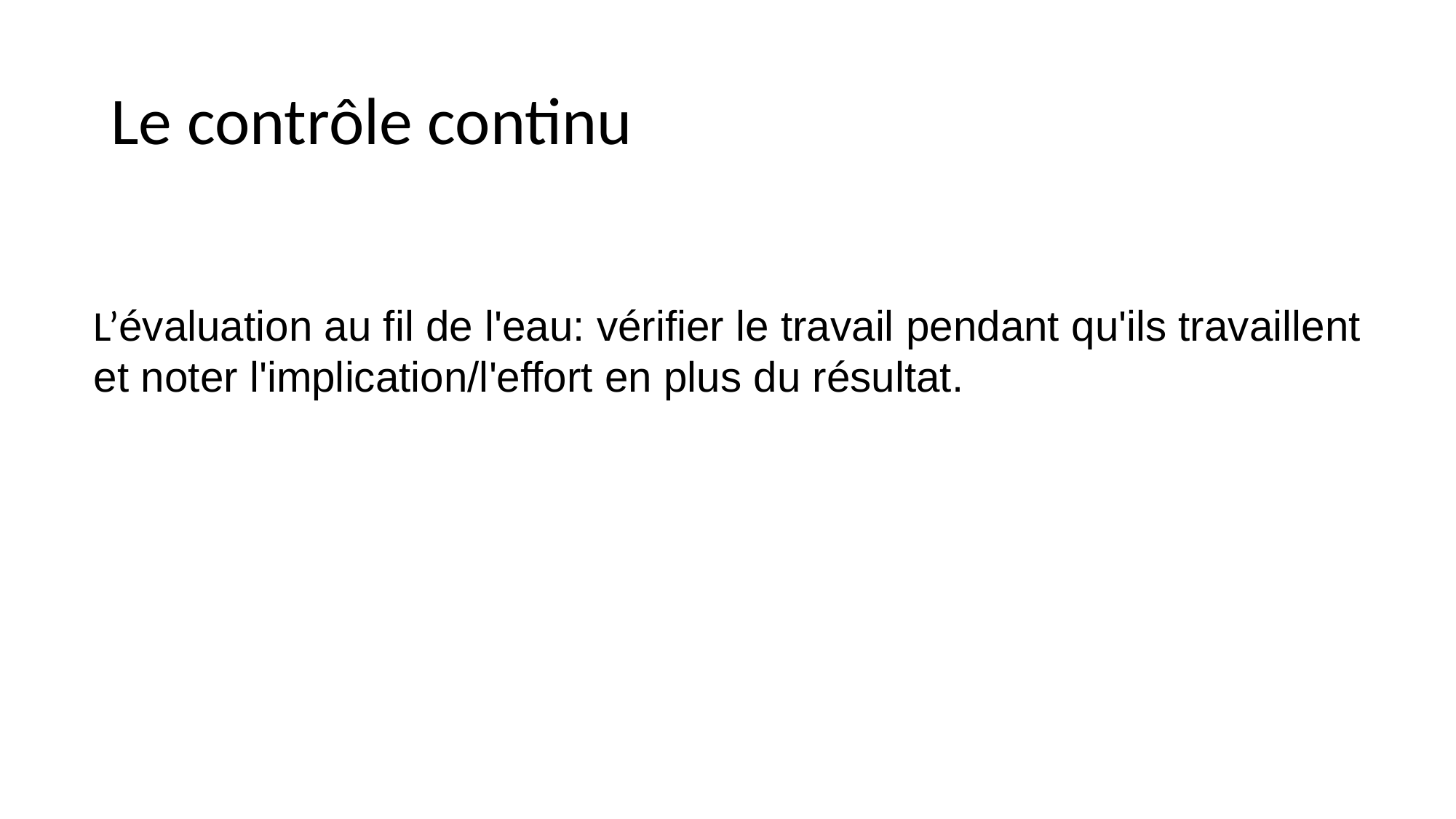

# Le contrôle continu
L’évaluation au fil de l'eau: vérifier le travail pendant qu'ils travaillent et noter l'implication/l'effort en plus du résultat.